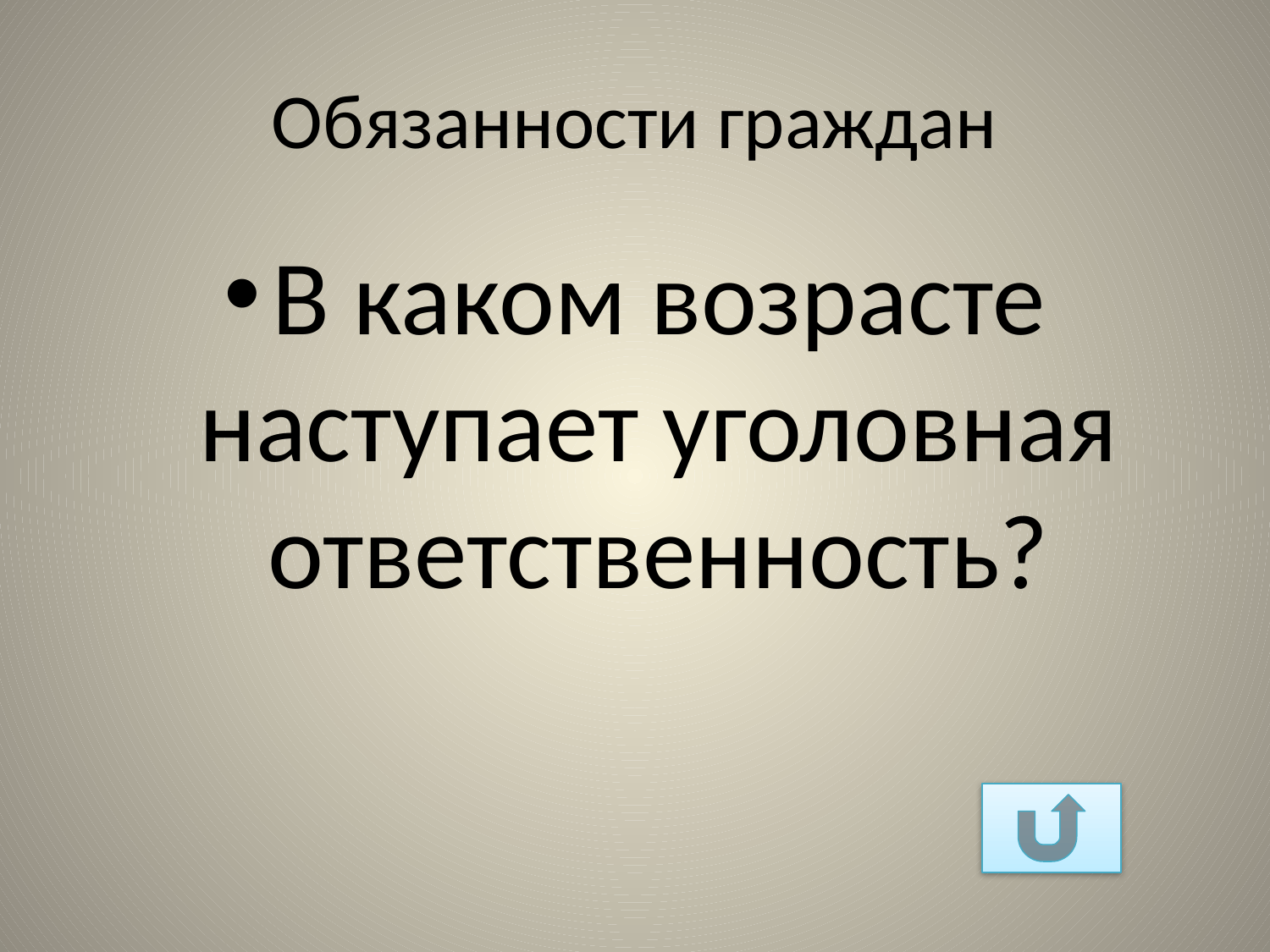

# Обязанности граждан
В каком возрасте наступает уголовная ответственность?